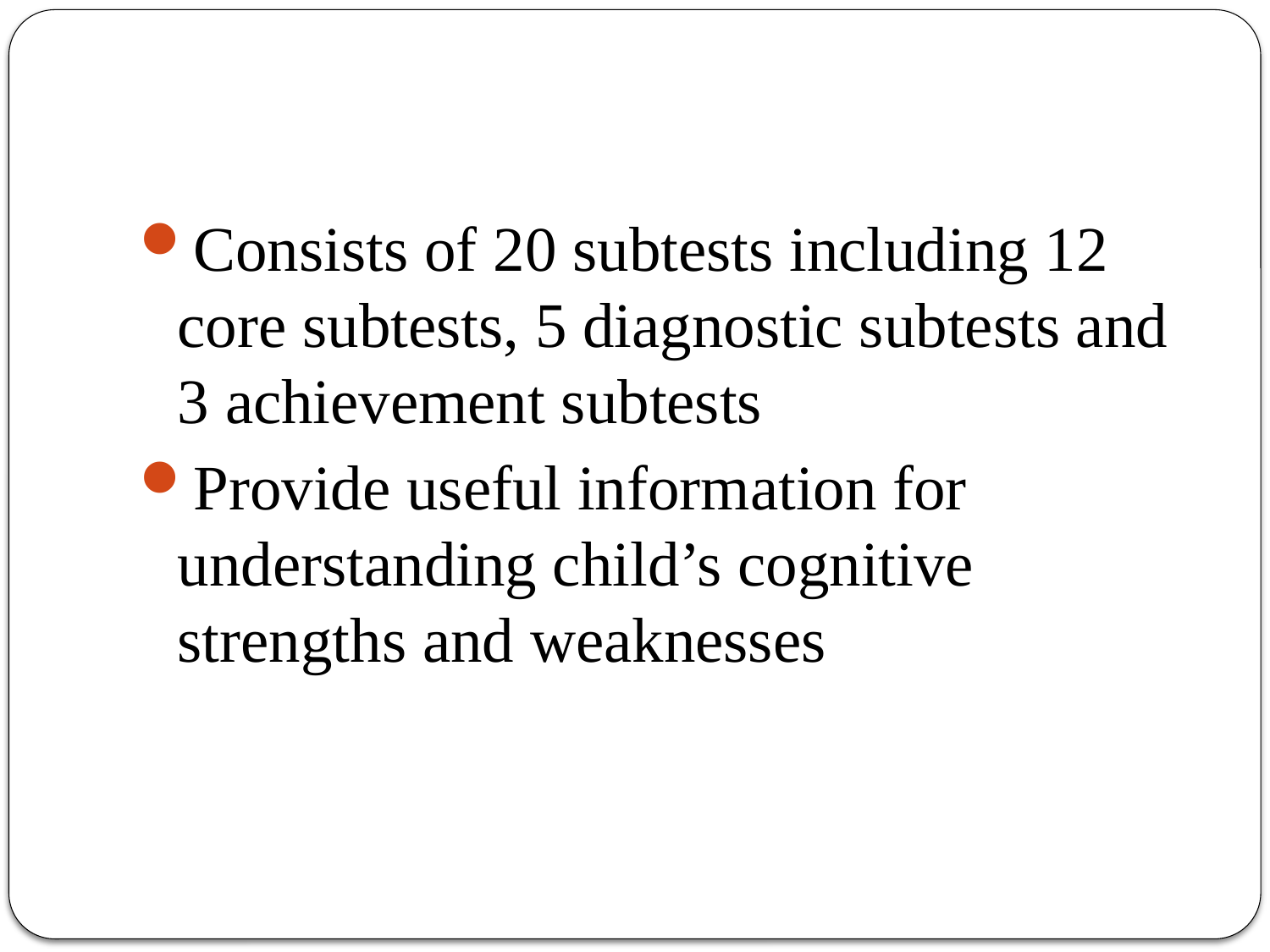

#
Consists of 20 subtests including 12 core subtests, 5 diagnostic subtests and 3 achievement subtests
Provide useful information for understanding child’s cognitive strengths and weaknesses